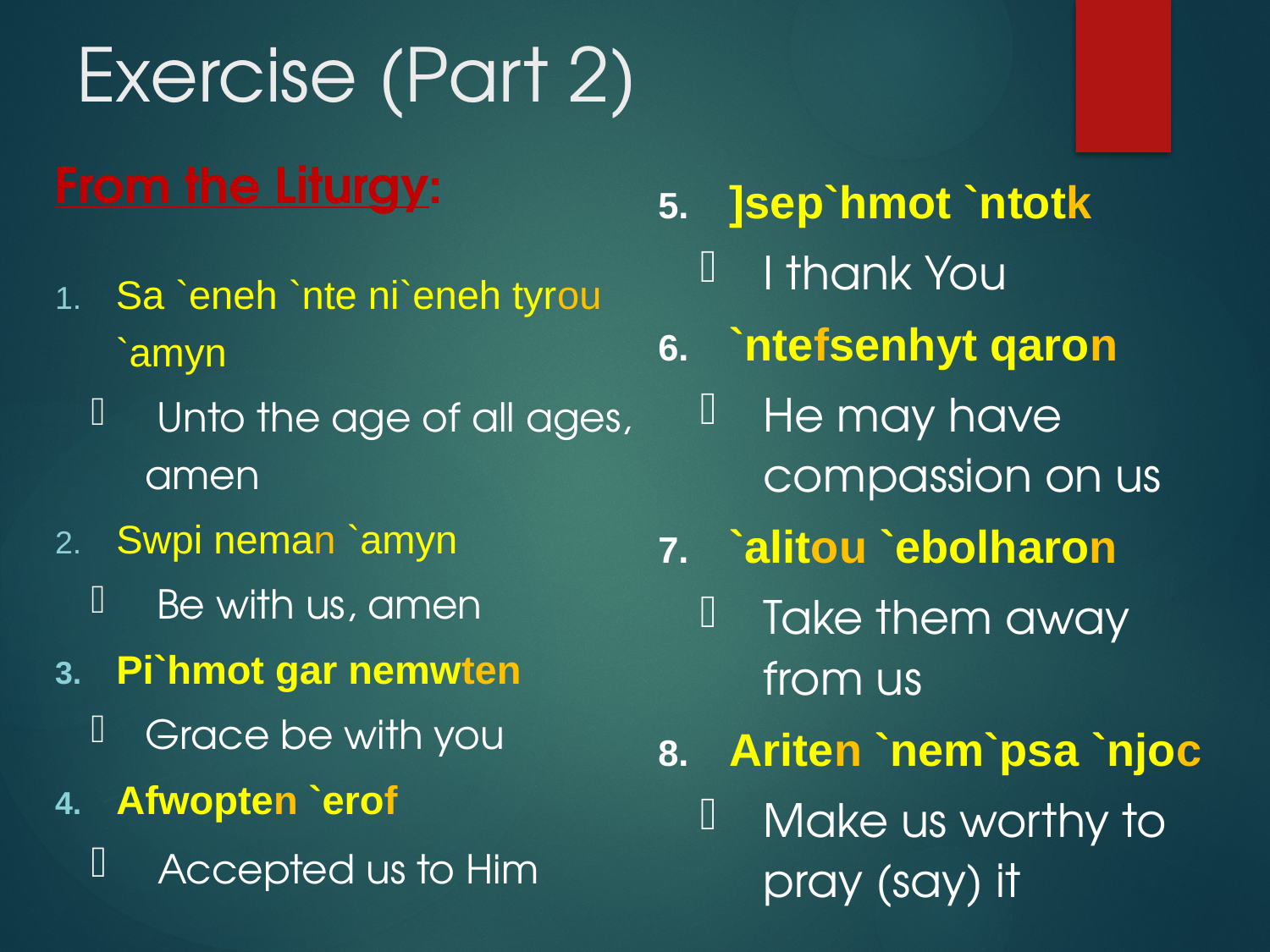

# Exercise (Part 2)
From the Liturgy:
]sep`hmot `ntotk
I thank You
`ntefsenhyt qaron
He may have compassion on us
`alitou `ebolharon
Take them away from us
Ariten `nem`psa `njoc
Make us worthy to pray (say) it
Sa `eneh `nte ni`eneh tyrou `amyn
 Unto the age of all ages, amen
Swpi neman `amyn
 Be with us, amen
Pi`hmot gar nemwten
Grace be with you
Afwopten `erof
 Accepted us to Him